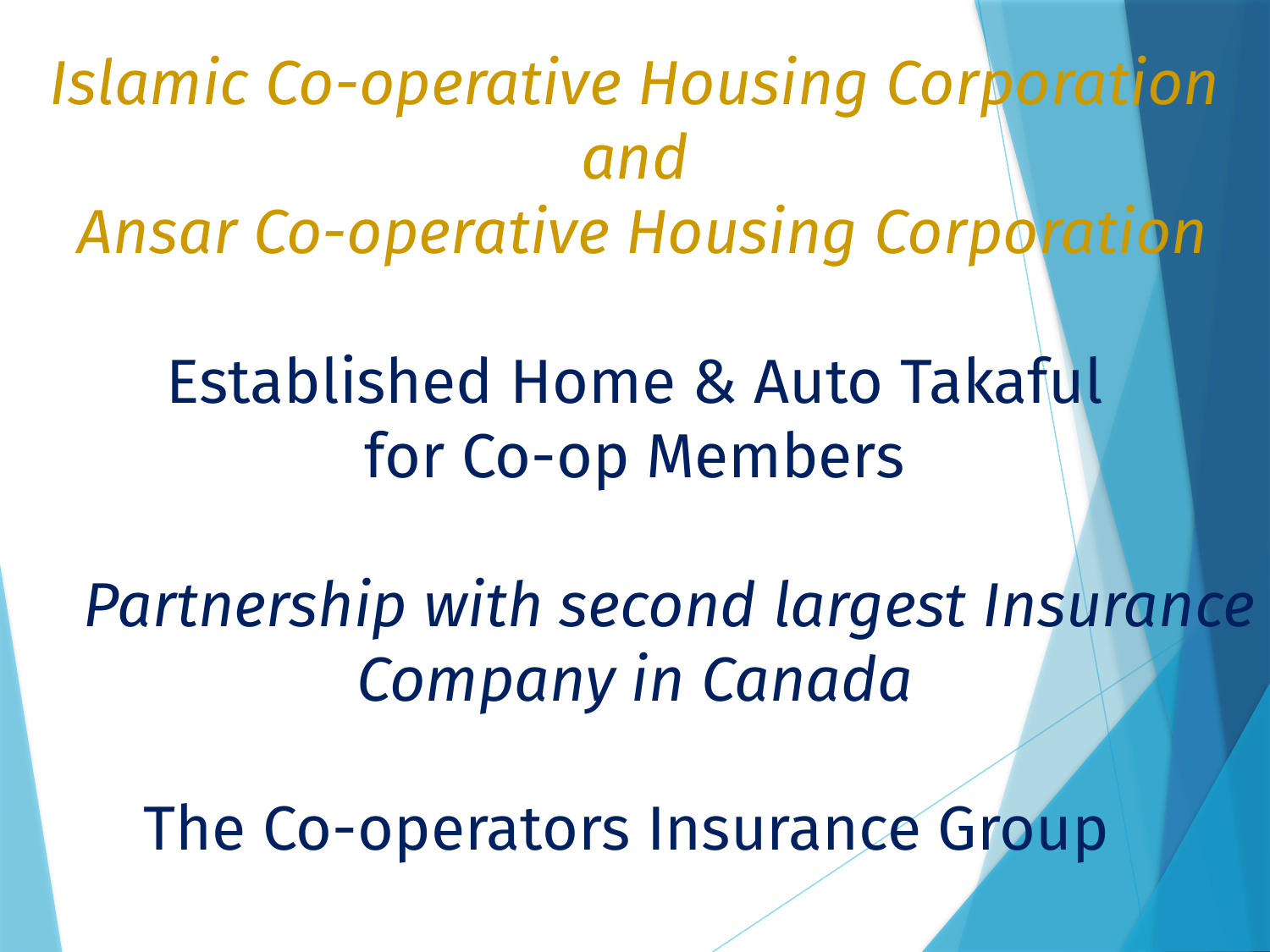

Islamic Co-operative Housing Corporation
and
 Ansar Co-operative Housing Corporation
Established Home & Auto Takaful
for Co-op Members
in Partnership with second largest Insurance Company in Canada
The Co-operators Insurance Group